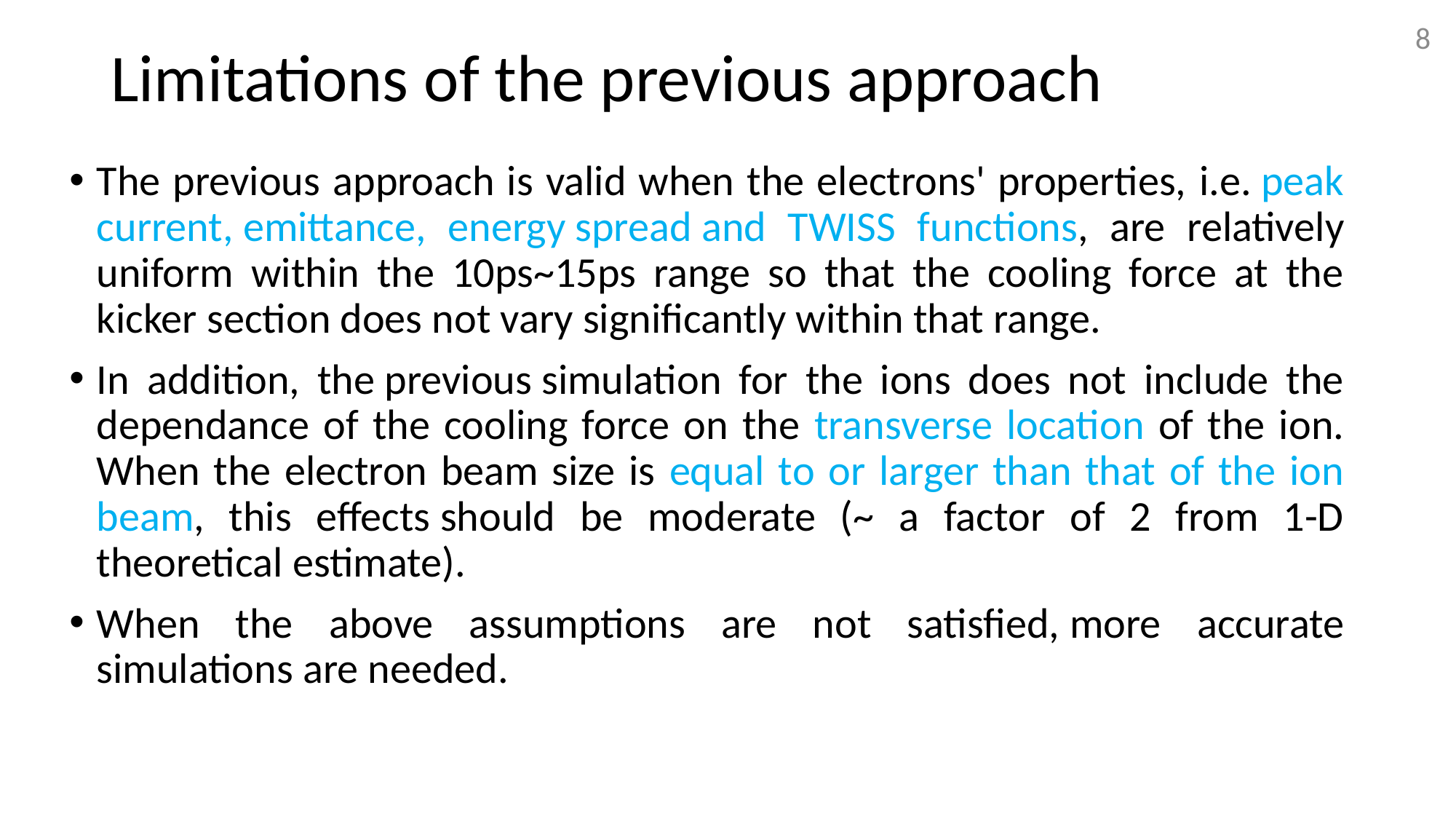

8
# Limitations of the previous approach
The previous approach is valid when the electrons' properties, i.e. peak current, emittance, energy spread and TWISS functions, are relatively uniform within the 10ps~15ps range so that the cooling force at the kicker section does not vary significantly within that range.
In addition, the previous simulation for the ions does not include the dependance of the cooling force on the transverse location of the ion. When the electron beam size is equal to or larger than that of the ion beam, this effects should be moderate (~ a factor of 2 from 1-D theoretical estimate).
When the above assumptions are not satisfied, more accurate simulations are needed.